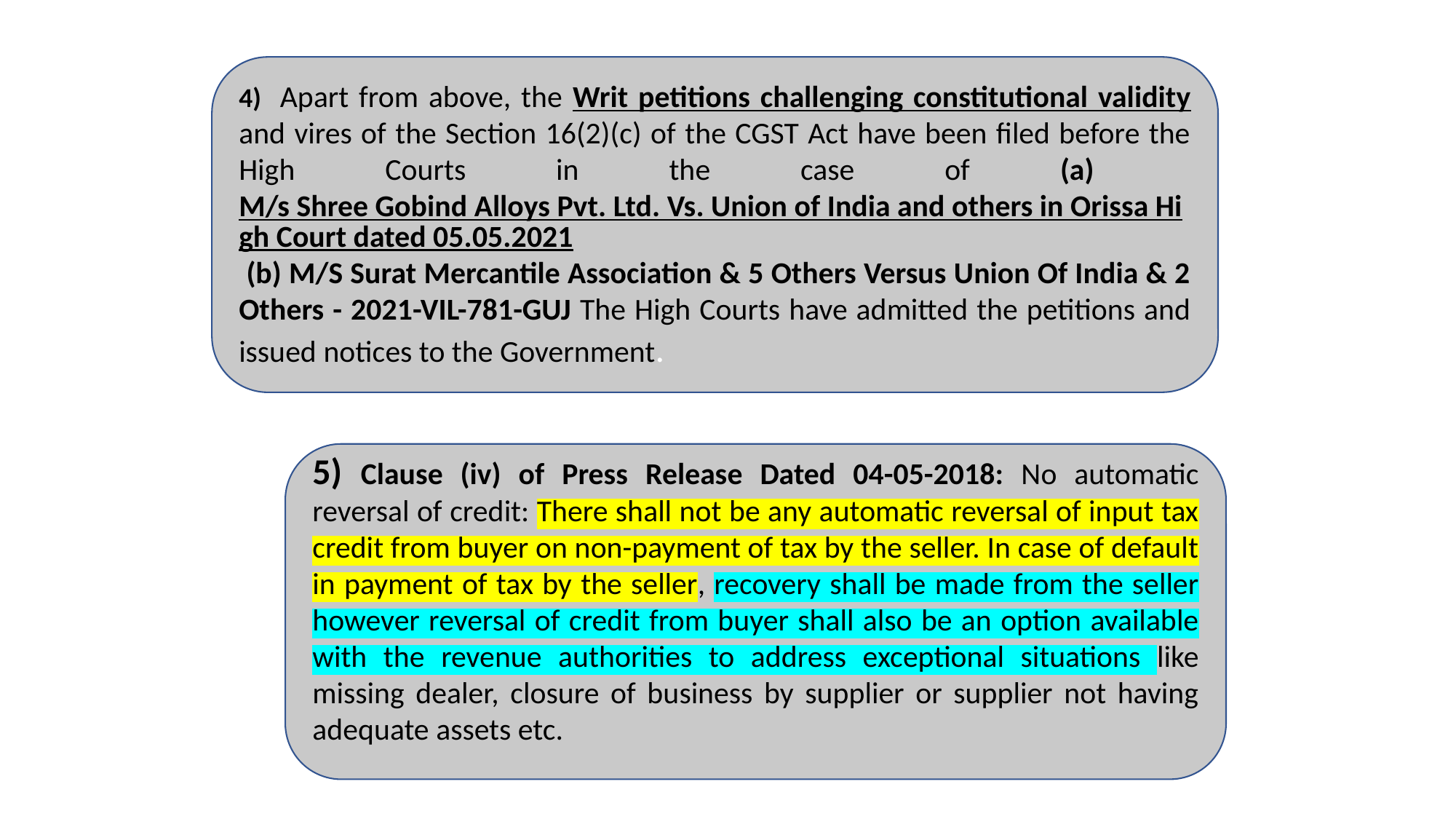

4)  Apart from above, the Writ petitions challenging constitutional validity and vires of the Section 16(2)(c) of the CGST Act have been filed before the High Courts in the case of (a)  M/s Shree Gobind Alloys Pvt. Ltd. Vs. Union of India and others in Orissa High Court dated 05.05.2021 (b) M/S Surat Mercantile Association & 5 Others Versus Union Of India & 2 Others - 2021-VIL-781-GUJ The High Courts have admitted the petitions and issued notices to the Government.

5) Clause (iv) of Press Release Dated 04-05-2018: No automatic reversal of credit: There shall not be any automatic reversal of input tax credit from buyer on non-payment of tax by the seller. In case of default in payment of tax by the seller, recovery shall be made from the seller however reversal of credit from buyer shall also be an option available with the revenue authorities to address exceptional situations like missing dealer, closure of business by supplier or supplier not having adequate assets etc.